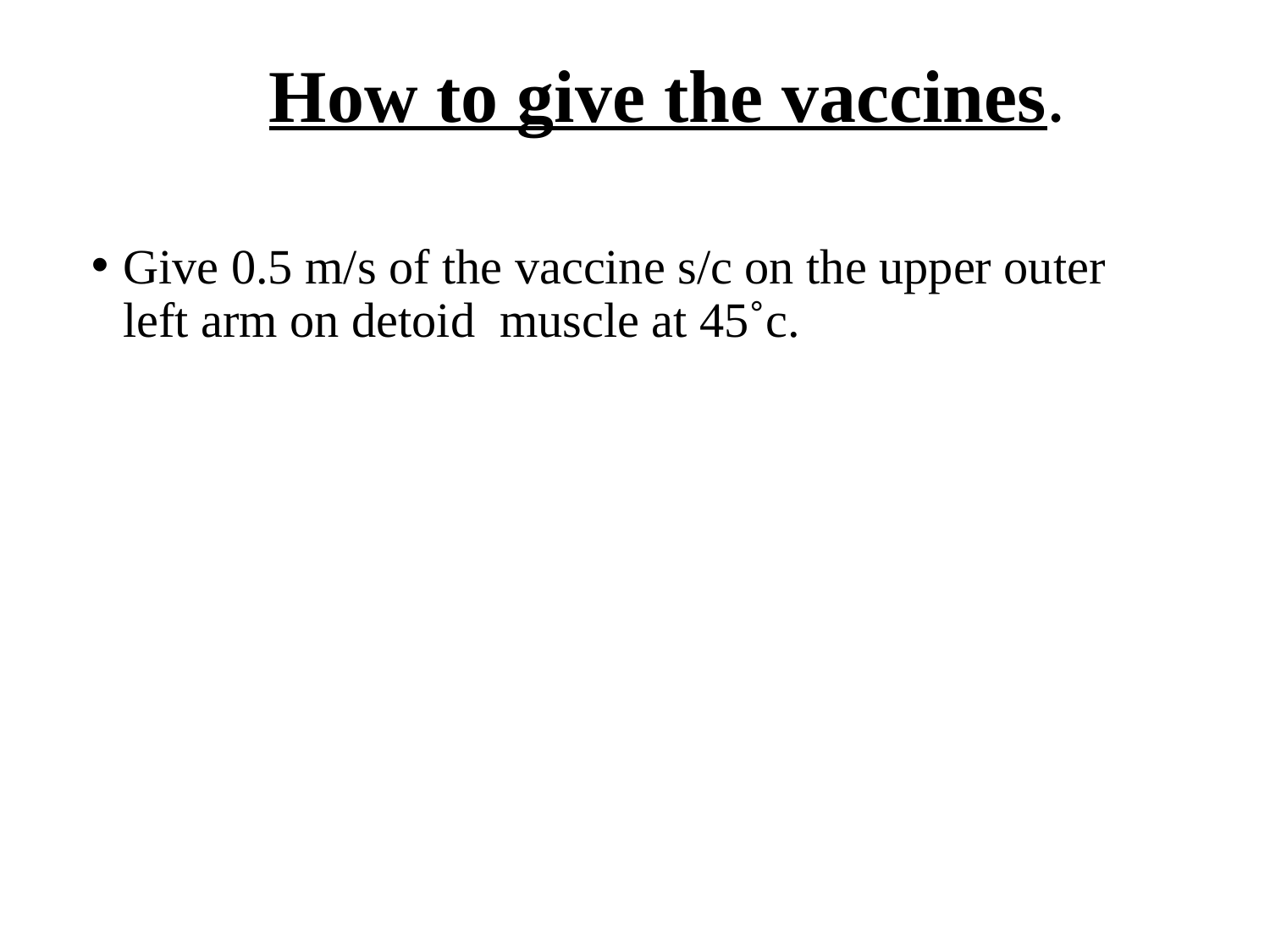

# How to give the vaccines.
Give 0.5 m/s of the vaccine s/c on the upper outer left arm on detoid  muscle at 45˚c.